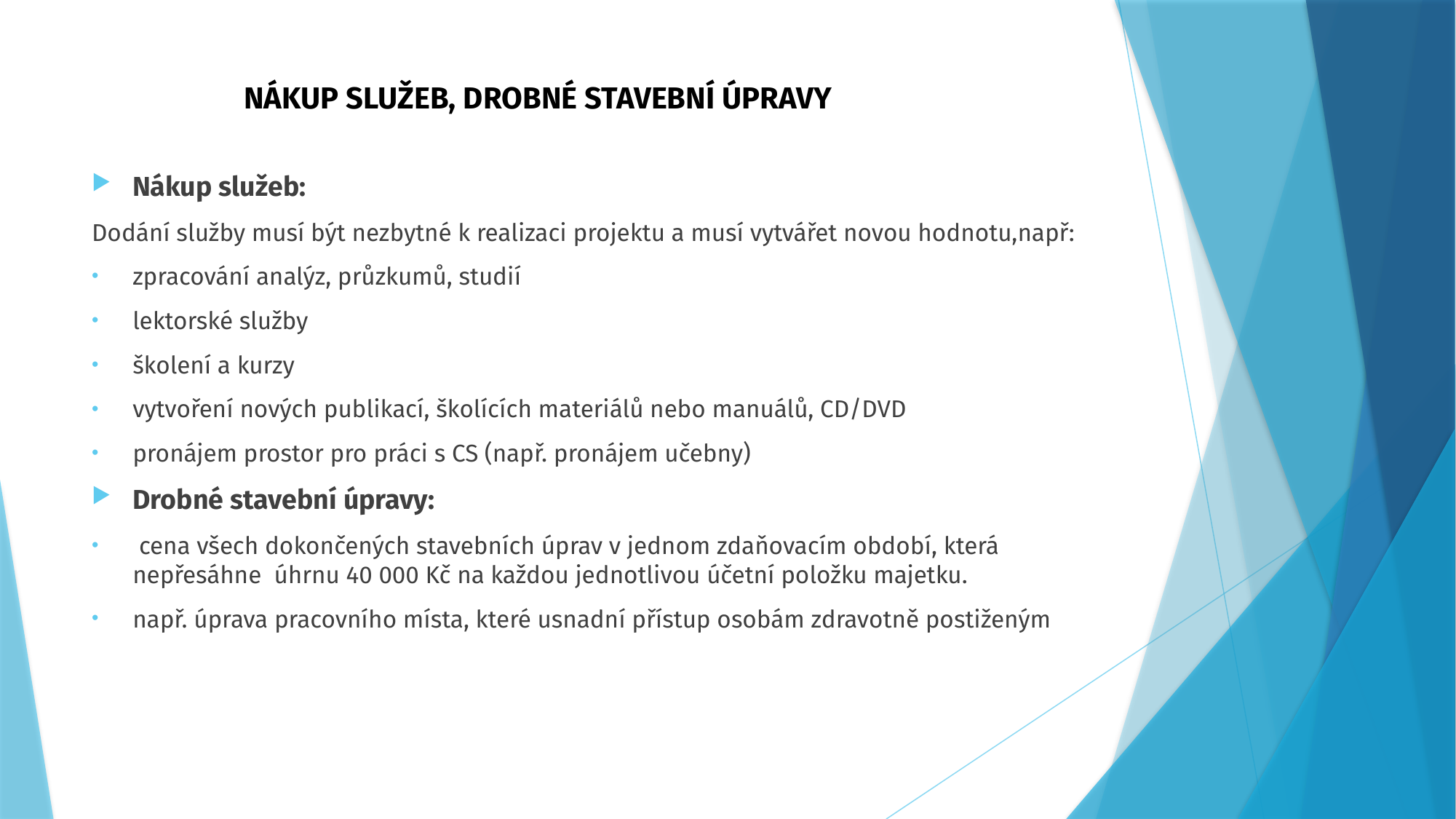

# NÁKUP SLUŽEB, DROBNÉ STAVEBNÍ ÚPRAVY
Nákup služeb:
Dodání služby musí být nezbytné k realizaci projektu a musí vytvářet novou hodnotu,např:
zpracování analýz, průzkumů, studií
lektorské služby
školení a kurzy
vytvoření nových publikací, školících materiálů nebo manuálů, CD/DVD
pronájem prostor pro práci s CS (např. pronájem učebny)
Drobné stavební úpravy:
 cena všech dokončených stavebních úprav v jednom zdaňovacím období, která nepřesáhne  úhrnu 40 000 Kč na každou jednotlivou účetní položku majetku.
např. úprava pracovního místa, které usnadní přístup osobám zdravotně postiženým